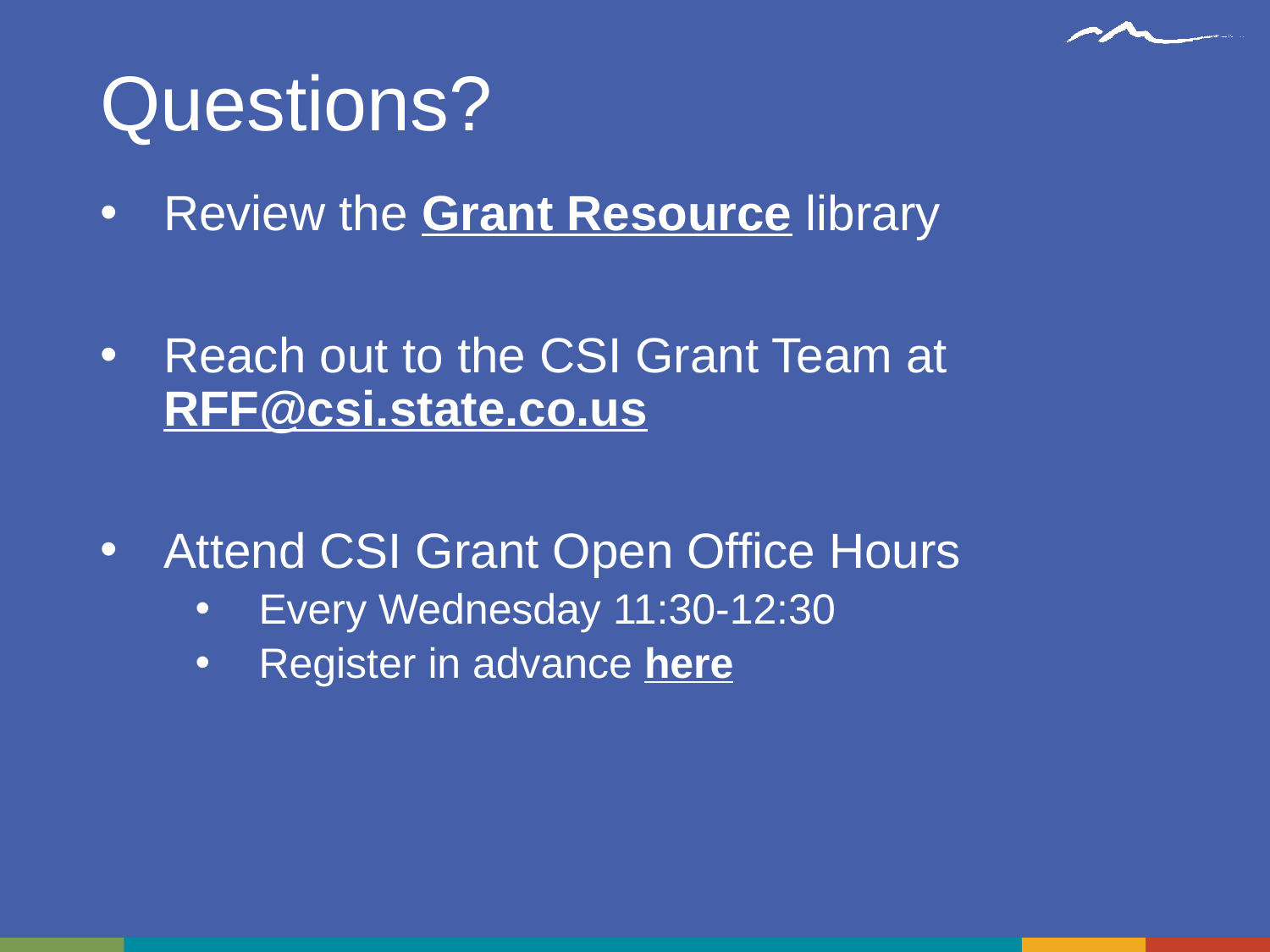

# Questions?
Review the Grant Resource library

Reach out to the CSI Grant Team at RFF@csi.state.co.us

Attend CSI Grant Open Office Hours
Every Wednesday 11:30-12:30
Register in advance here